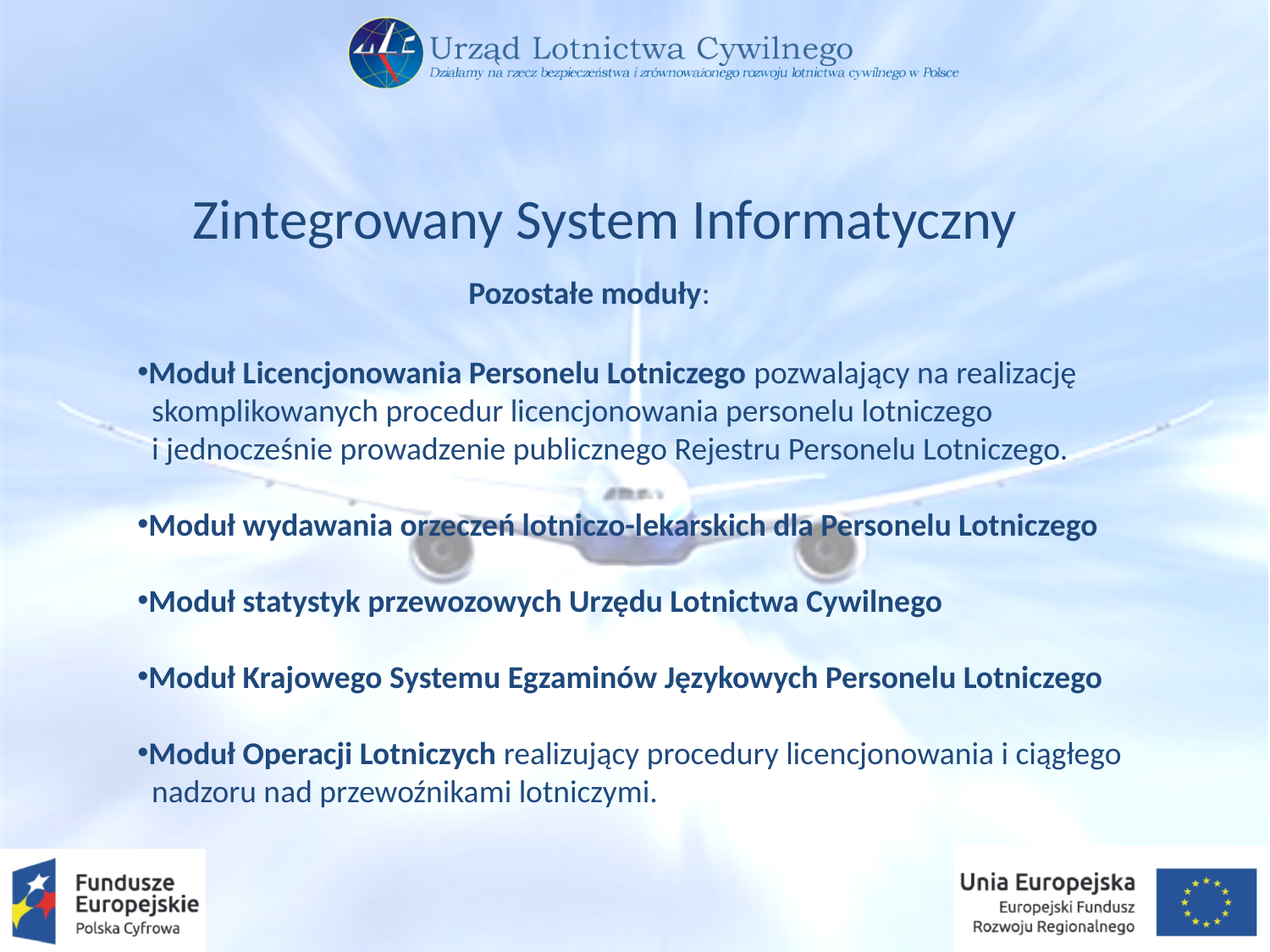

Zintegrowany System Informatyczny
Pozostałe moduły:
Moduł Licencjonowania Personelu Lotniczego pozwalający na realizację
  skomplikowanych procedur licencjonowania personelu lotniczego
  i jednocześnie prowadzenie publicznego Rejestru Personelu Lotniczego.

Moduł wydawania orzeczeń lotniczo-lekarskich dla Personelu Lotniczego

Moduł statystyk przewozowych Urzędu Lotnictwa Cywilnego

Moduł Krajowego Systemu Egzaminów Językowych Personelu Lotniczego

Moduł Operacji Lotniczych realizujący procedury licencjonowania i ciągłego
  nadzoru nad przewoźnikami lotniczymi.